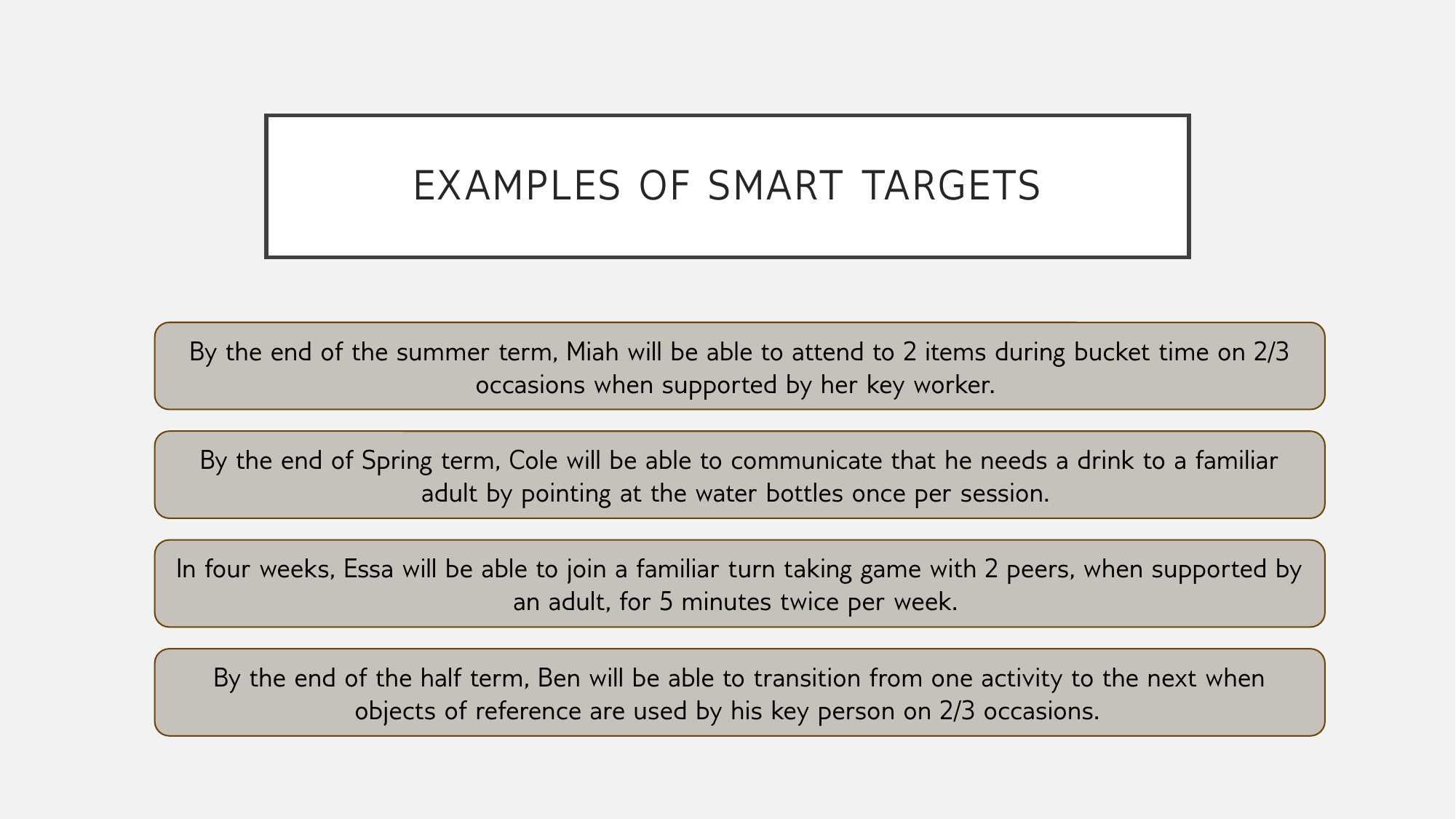

# Examples of smart targets
By the end of the summer term, Miah will be able to attend to 2 items during bucket time on 2/3 occasions when supported by her key worker.
By the end of Spring term, Cole will be able to communicate that he needs a drink to a familiar adult by pointing at the water bottles once per session.
In four weeks, Essa will be able to join a familiar turn taking game with 2 peers, when supported by an adult, for 5 minutes twice per week.
By the end of the half term, Ben will be able to transition from one activity to the next when objects of reference are used by his key person on 2/3 occasions.